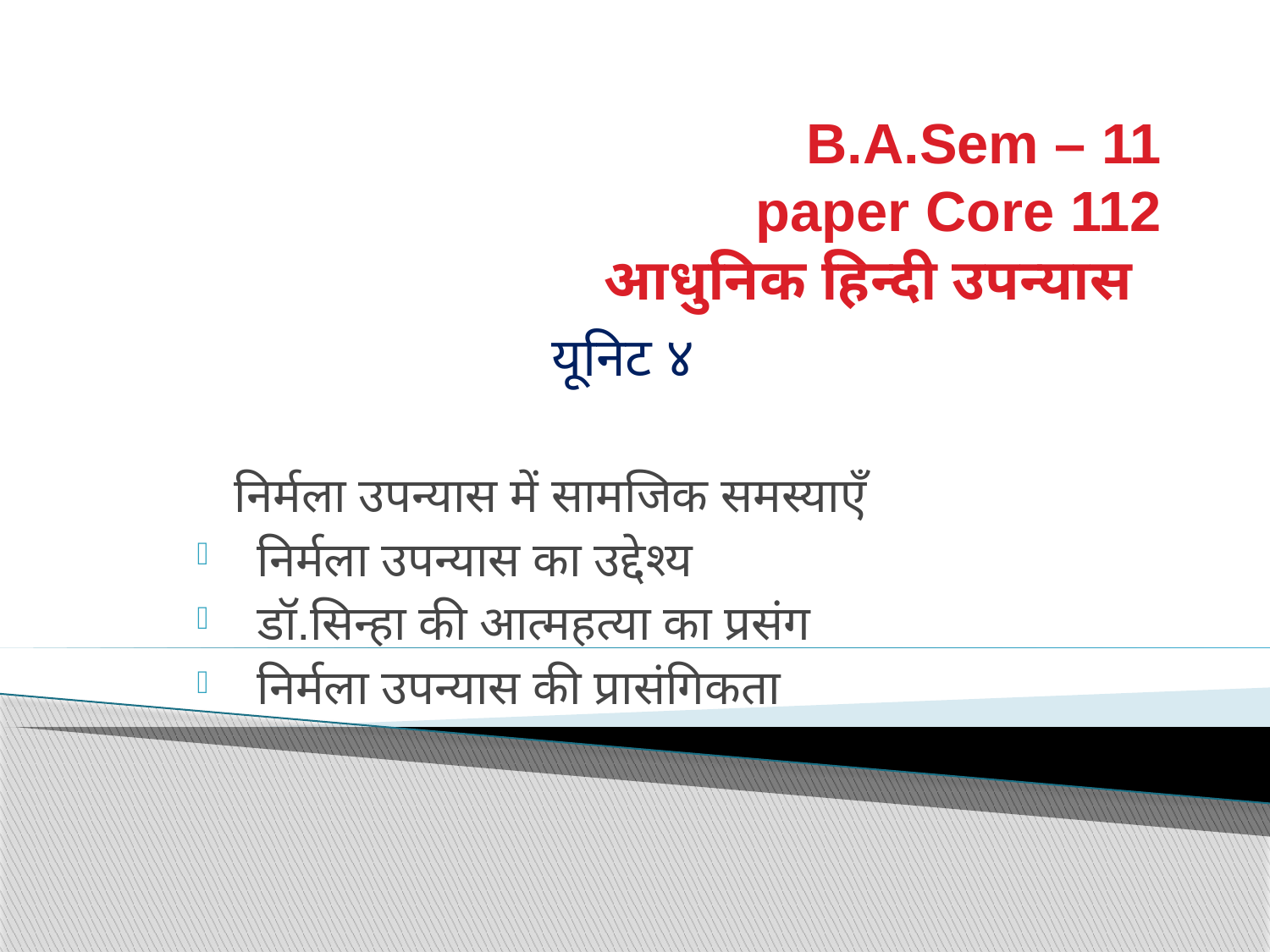

# B.A.Sem – 11 paper Core 112 आधुनिक हिन्दी उपन्यास
यूनिट ४

   निर्मला उपन्यास में सामजिक समस्याएँ
 निर्मला उपन्यास का उद्देश्य
 डॉ.सिन्हा की आत्महत्या का प्रसंग
 निर्मला उपन्यास की प्रासंगिकता